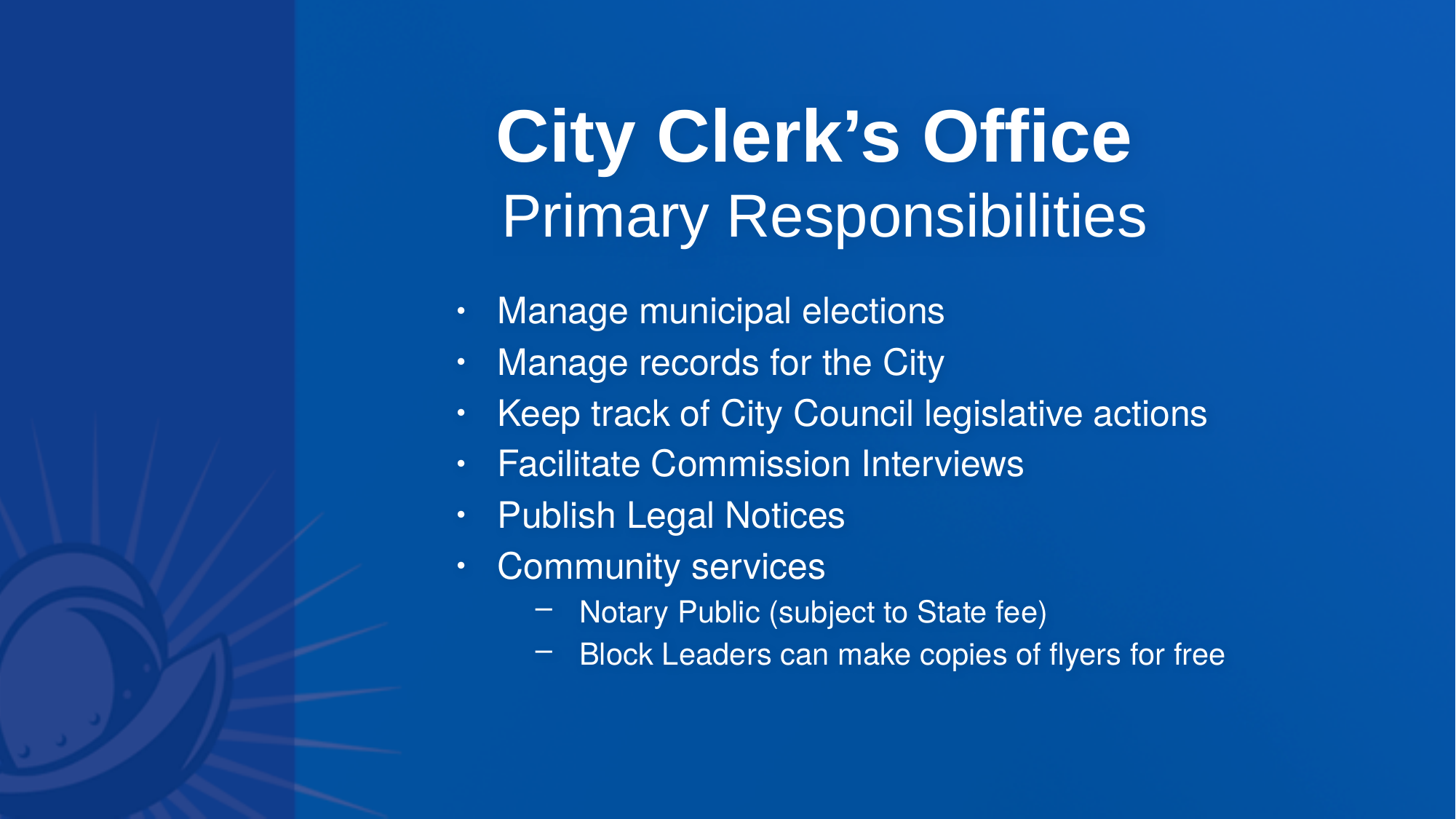

# City Clerk’s Office Primary Responsibilities
Manage municipal elections
Manage records for the City
Keep track of City Council legislative actions
Facilitate Commission Interviews
Publish Legal Notices
Community services
Notary Public (subject to State fee)
Block Leaders can make copies of flyers for free